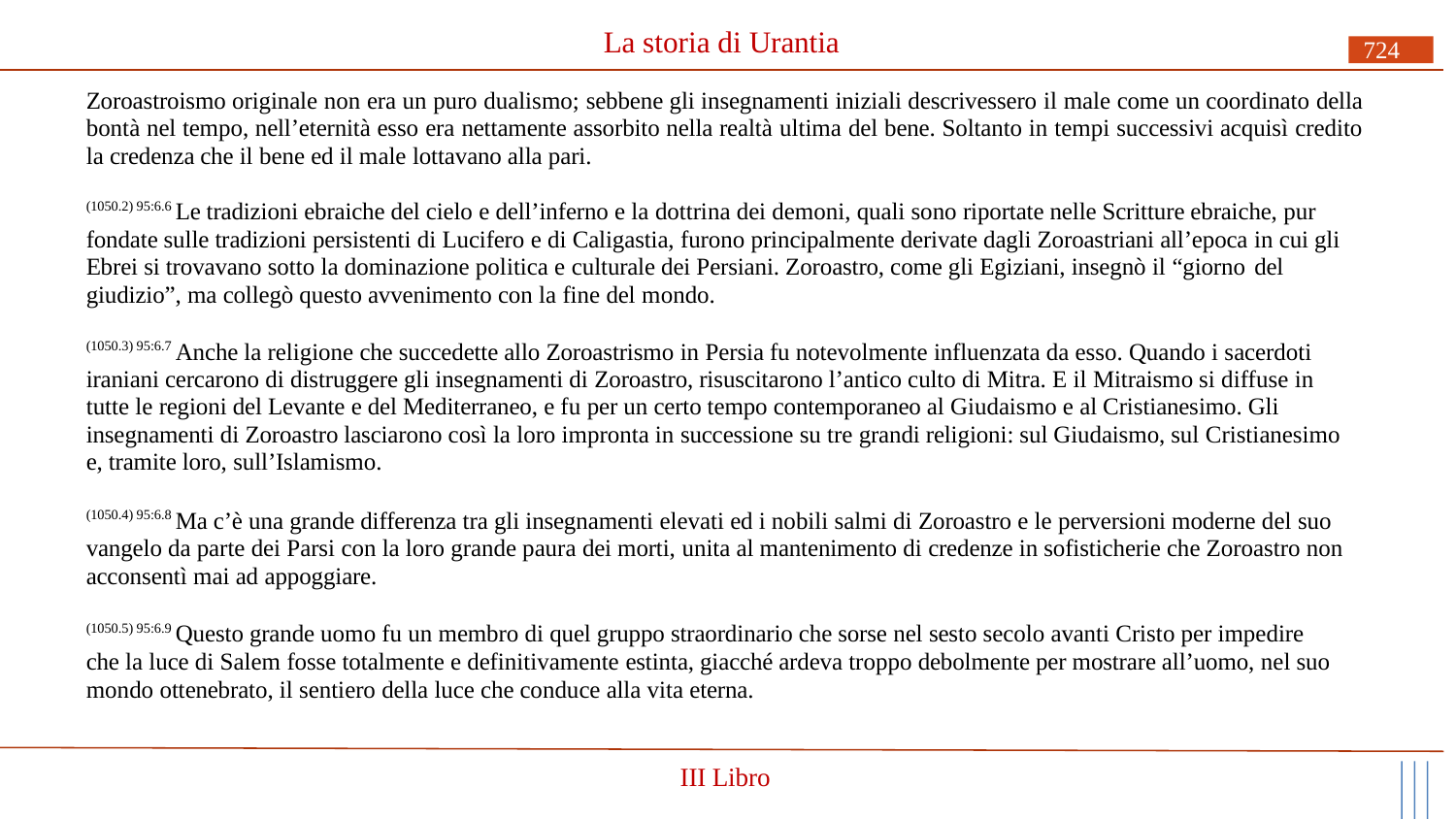

# La storia di Urantia
724

Zoroastroismo originale non era un puro dualismo; sebbene gli insegnamenti iniziali descrivessero il male come un coordinato della  bontà nel tempo, nell’eternità esso era nettamente assorbito nella realtà ultima del bene. Soltanto in tempi successivi acquisì credito  la credenza che il bene ed il male lottavano alla pari.

(1050.2) 95:6.6 Le tradizioni ebraiche del cielo e dell’inferno e la dottrina dei demoni, quali sono riportate nelle Scritture ebraiche, pur  fondate sulle tradizioni persistenti di Lucifero e di Caligastia, furono principalmente derivate dagli Zoroastriani all’epoca in cui gli  Ebrei si trovavano sotto la dominazione politica e culturale dei Persiani. Zoroastro, come gli Egiziani, insegnò il “giorno del
giudizio”, ma collegò questo avvenimento con la fine del mondo.

(1050.3) 95:6.7 Anche la religione che succedette allo Zoroastrismo in Persia fu notevolmente influenzata da esso. Quando i sacerdoti  iraniani cercarono di distruggere gli insegnamenti di Zoroastro, risuscitarono l’antico culto di Mitra. E il Mitraismo si diffuse in  tutte le regioni del Levante e del Mediterraneo, e fu per un certo tempo contemporaneo al Giudaismo e al Cristianesimo. Gli  insegnamenti di Zoroastro lasciarono così la loro impronta in successione su tre grandi religioni: sul Giudaismo, sul Cristianesimo  e, tramite loro, sull’Islamismo.

(1050.4) 95:6.8 Ma c’è una grande differenza tra gli insegnamenti elevati ed i nobili salmi di Zoroastro e le perversioni moderne del suo  vangelo da parte dei Parsi con la loro grande paura dei morti, unita al mantenimento di credenze in sofisticherie che Zoroastro non  acconsentì mai ad appoggiare.

(1050.5) 95:6.9 Questo grande uomo fu un membro di quel gruppo straordinario che sorse nel sesto secolo avanti Cristo per impedire  che la luce di Salem fosse totalmente e definitivamente estinta, giacché ardeva troppo debolmente per mostrare all’uomo, nel suo  mondo ottenebrato, il sentiero della luce che conduce alla vita eterna.

III Libro